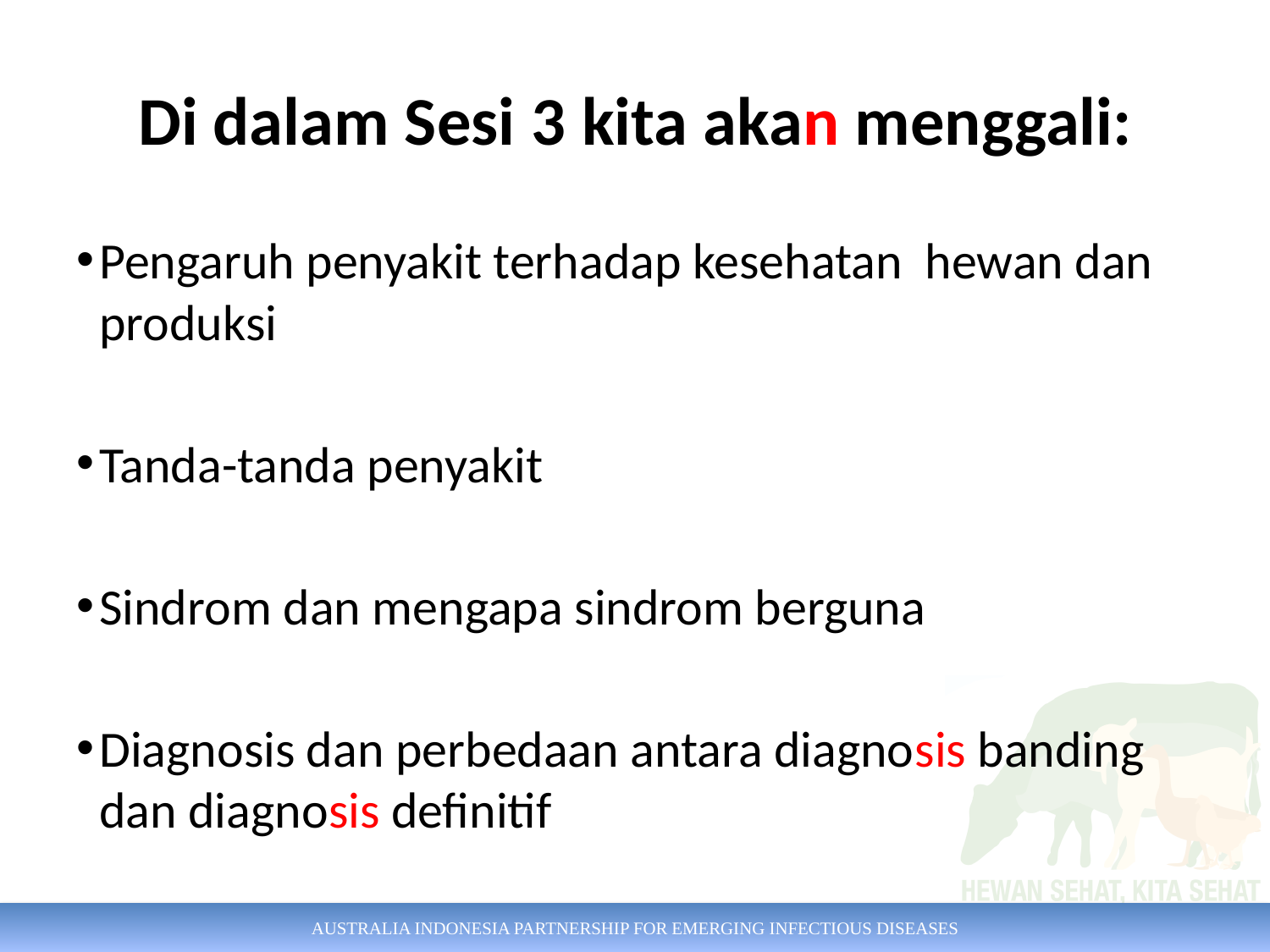

# Di dalam Sesi 3 kita akan menggali:
Pengaruh penyakit terhadap kesehatan  hewan dan produksi

Tanda-tanda penyakit

Sindrom dan mengapa sindrom berguna

Diagnosis dan perbedaan antara diagnosis banding dan diagnosis definitif